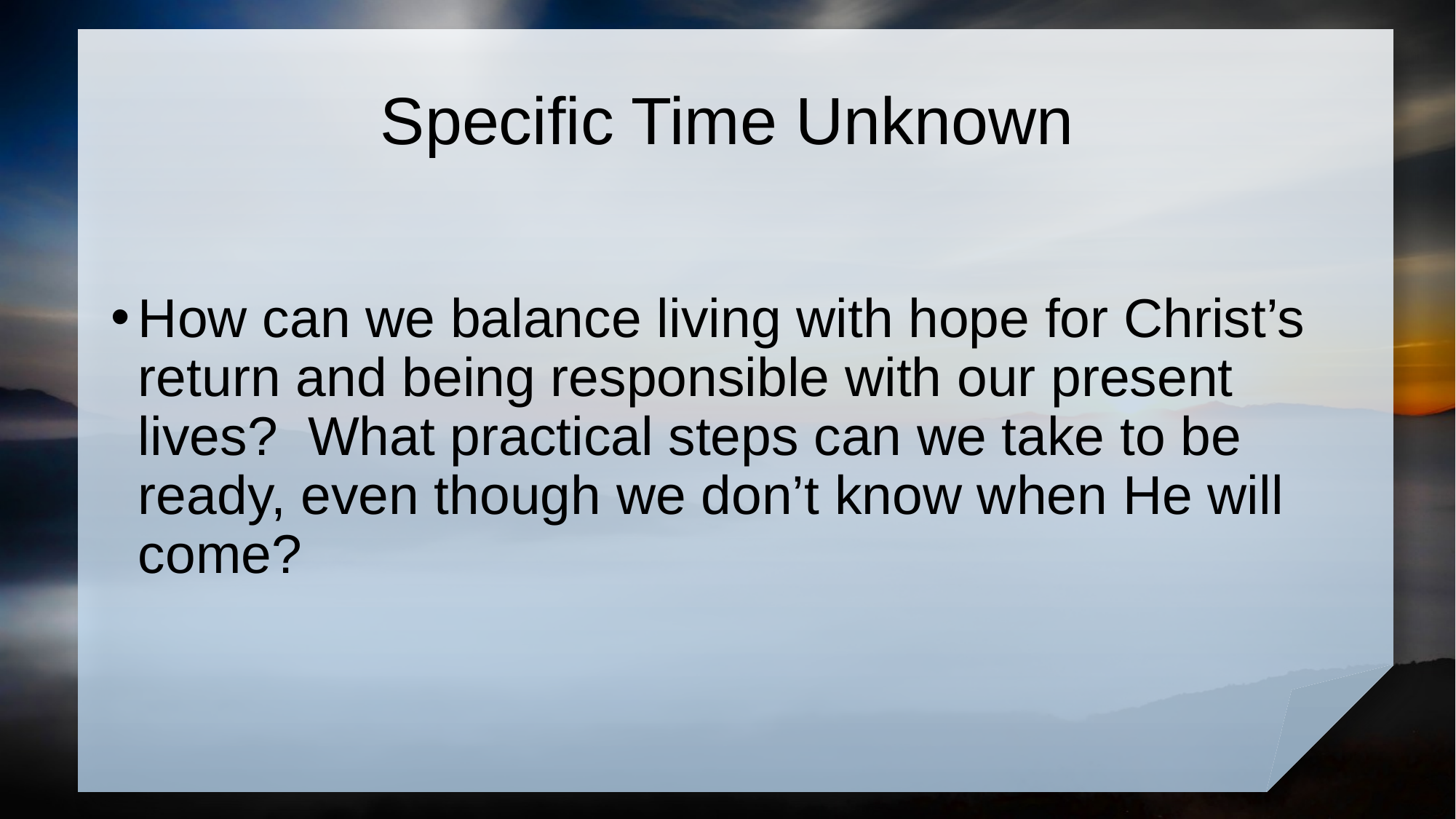

# Specific Time Unknown
How can we balance living with hope for Christ’s return and being responsible with our present lives?  What practical steps can we take to be ready, even though we don’t know when He will come?